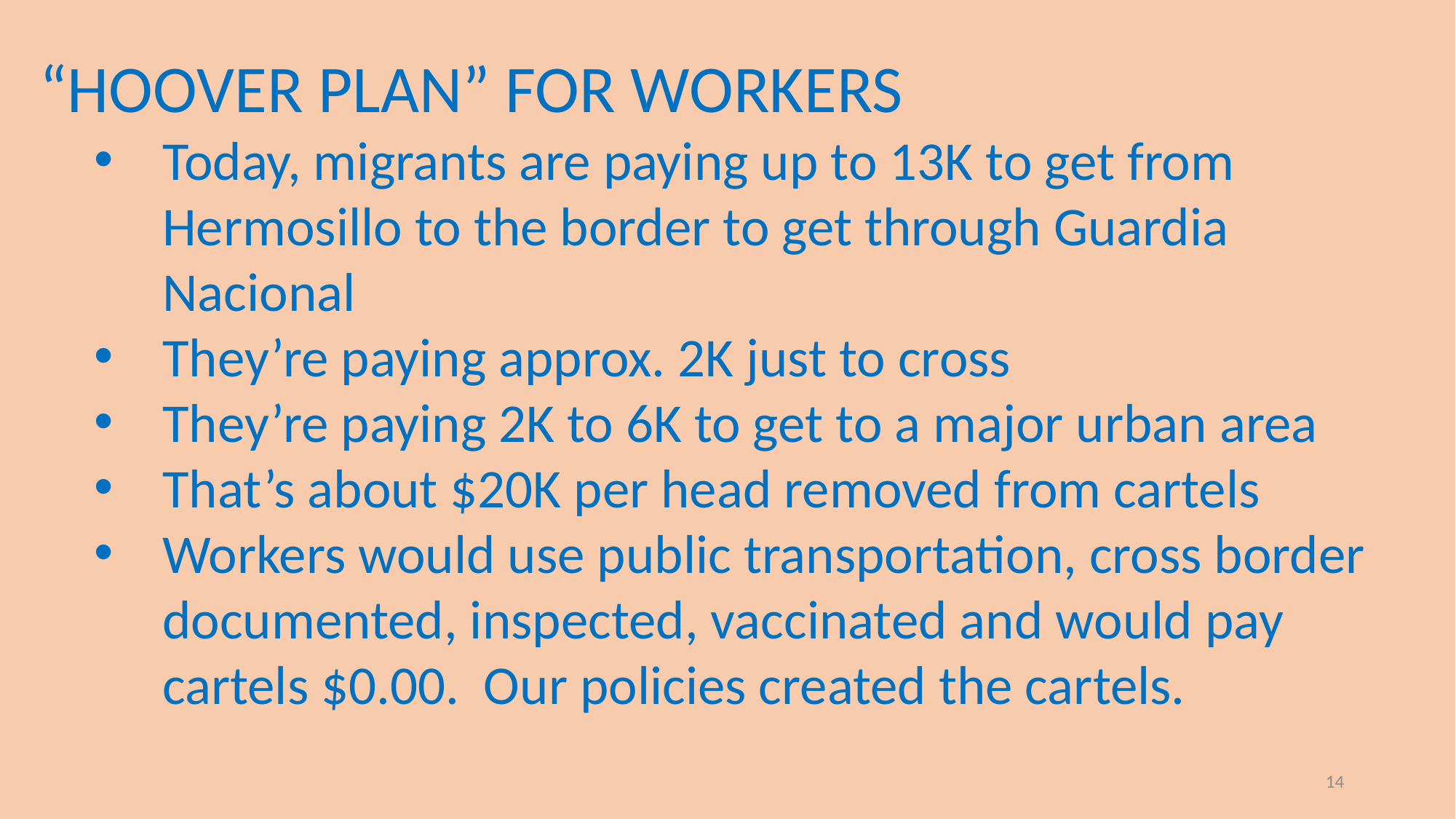

“HOOVER PLAN” FOR WORKERS
Today, migrants are paying up to 13K to get from Hermosillo to the border to get through Guardia Nacional
They’re paying approx. 2K just to cross
They’re paying 2K to 6K to get to a major urban area
That’s about $20K per head removed from cartels
Workers would use public transportation, cross border documented, inspected, vaccinated and would pay cartels $0.00.  Our policies created the cartels.

14